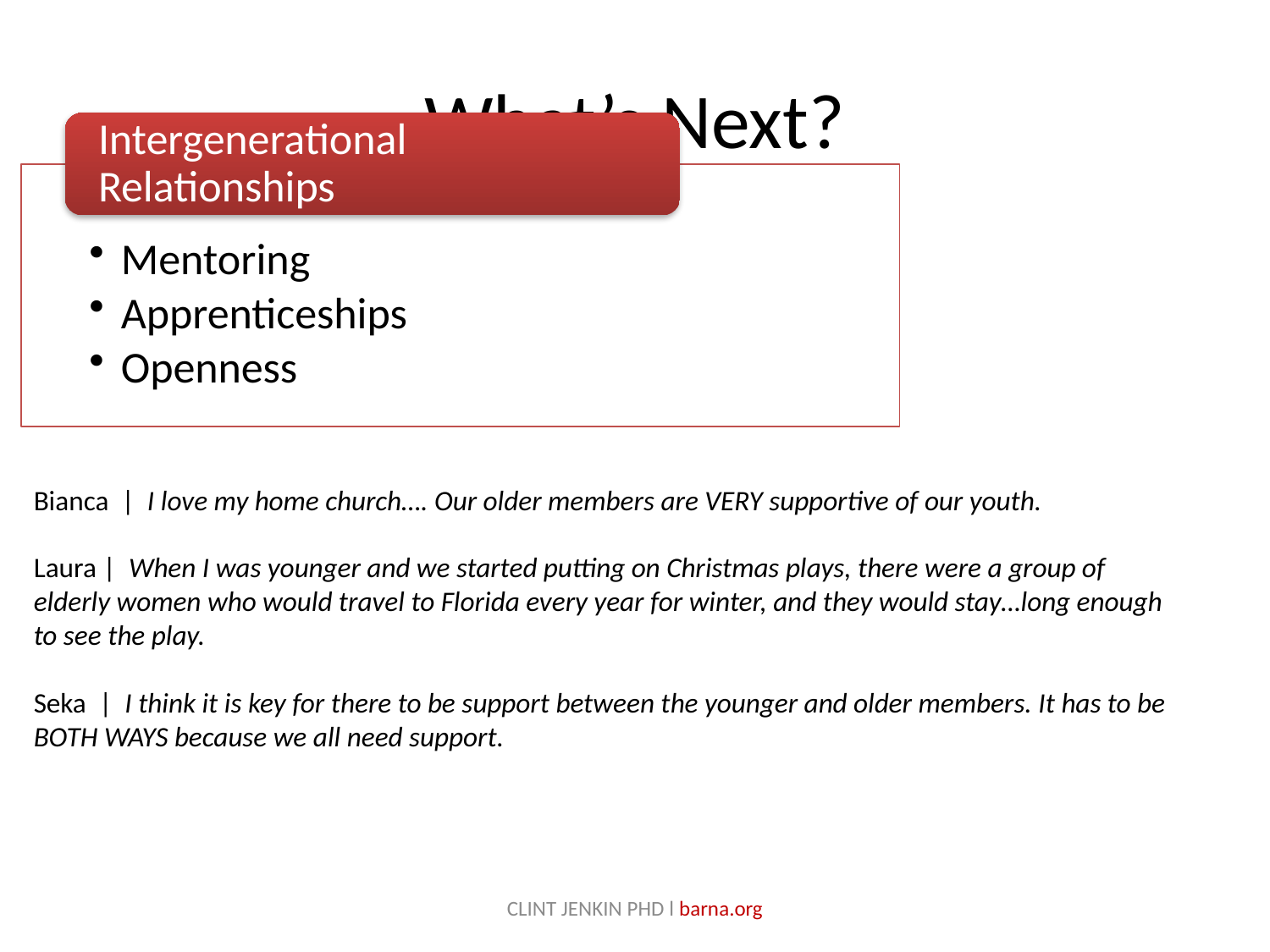

Mentoring
Apprenticeships
Openness
Intergenerational Relationships
# What’s Next?
Bianca  |  I love my home church…. Our older members are VERY supportive of our youth.

Laura |  When I was younger and we started putting on Christmas plays, there were a group of elderly women who would travel to Florida every year for winter, and they would stay…long enough to see the play.

Seka  |  I think it is key for there to be support between the younger and older members. It has to be BOTH WAYS because we all need support.
CLINT JENKIN PHD l barna.org